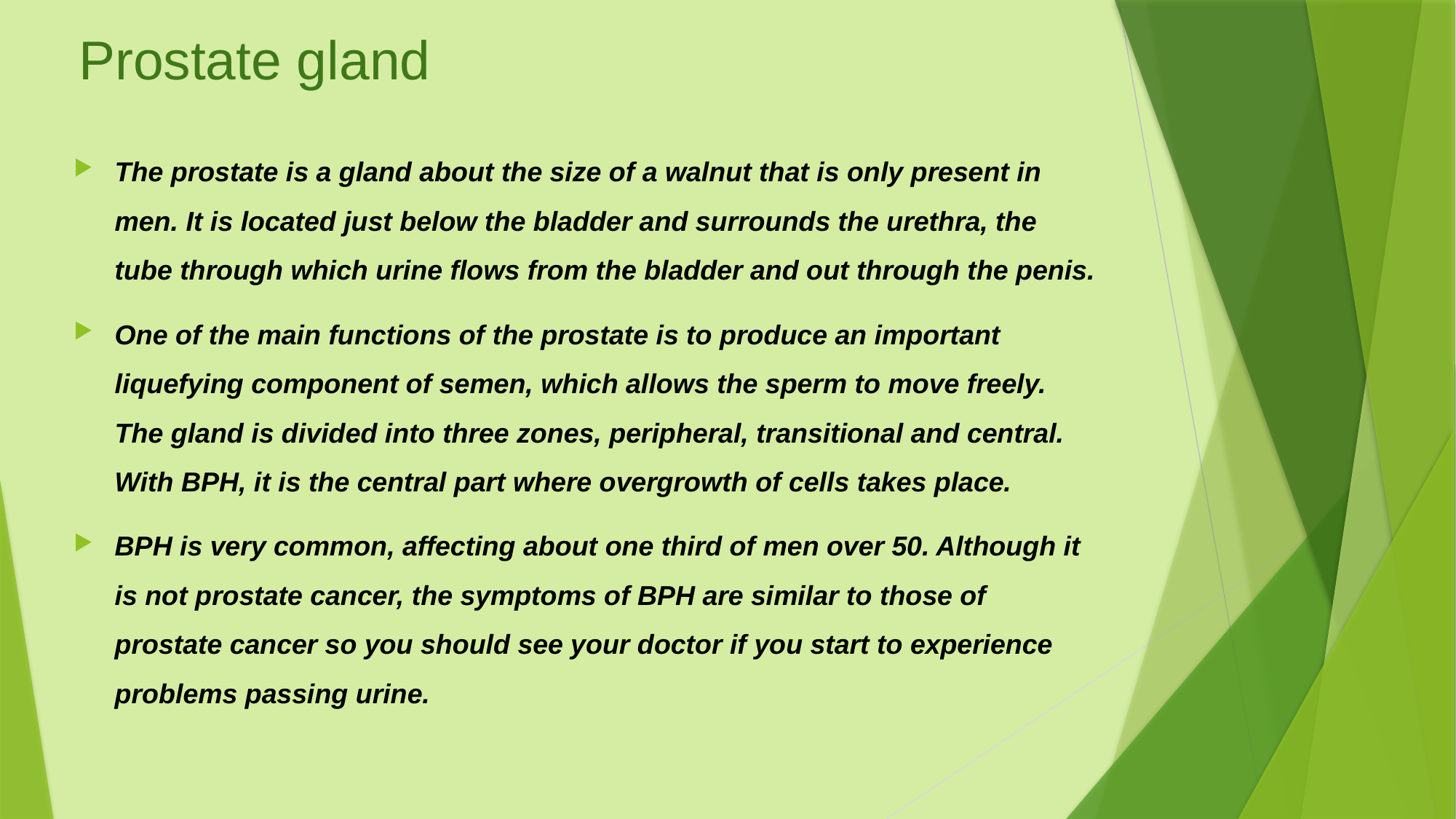

# Prostate gland

The prostate is a gland about the size of a walnut that is only present in men. It is located just below the bladder and surrounds the urethra, the tube through which urine flows from the bladder and out through the penis.
One of the main functions of the prostate is to produce an important liquefying component of semen, which allows the sperm to move freely. The gland is divided into three zones, peripheral, transitional and central. With BPH, it is the central part where overgrowth of cells takes place.
BPH is very common, affecting about one third of men over 50. Although it is not prostate cancer, the symptoms of BPH are similar to those of prostate cancer so you should see your doctor if you start to experience problems passing urine.